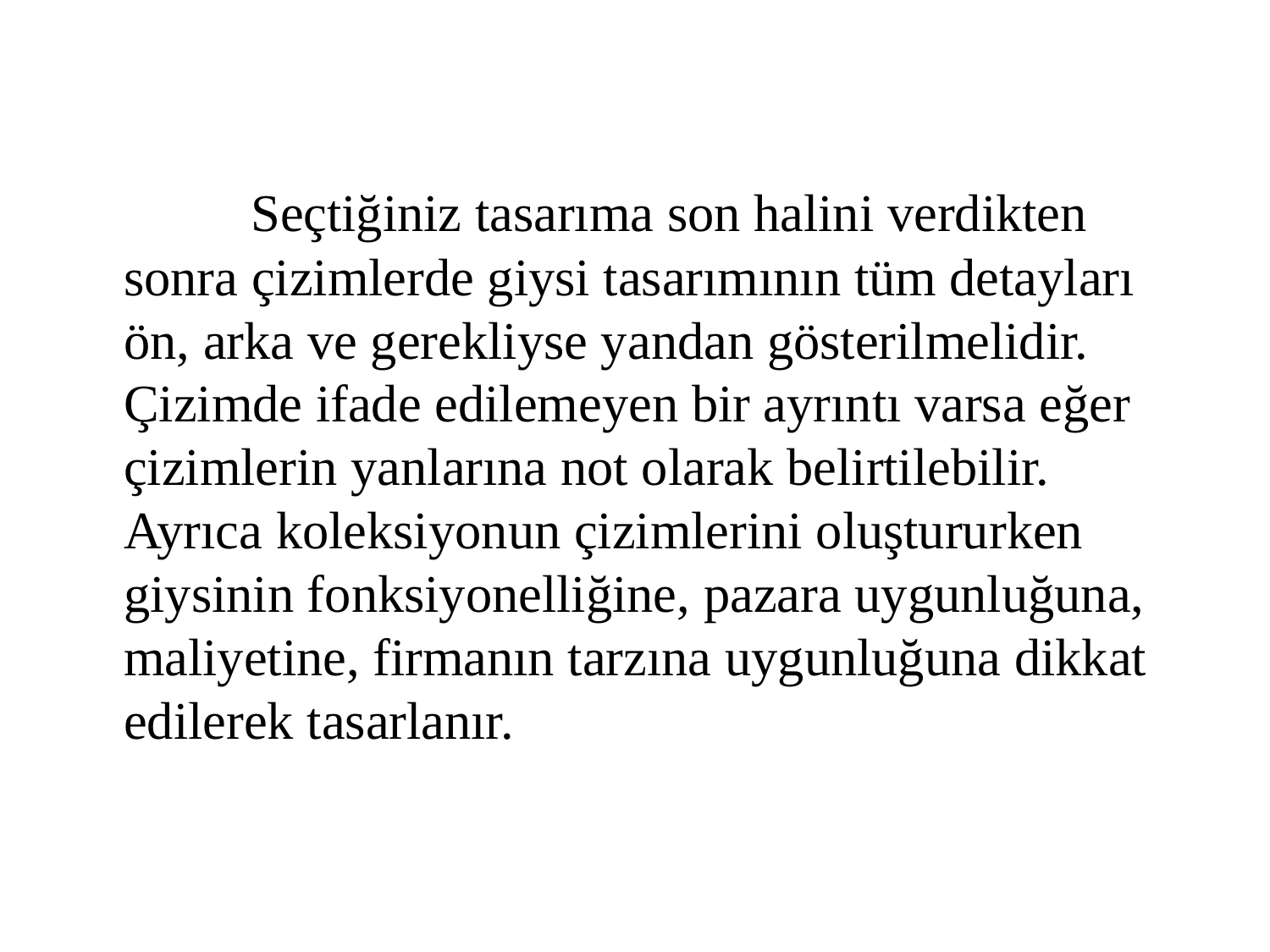

Seçtiğiniz tasarıma son halini verdikten sonra çizimlerde giysi tasarımının tüm detayları ön, arka ve gerekliyse yandan gösterilmelidir. Çizimde ifade edilemeyen bir ayrıntı varsa eğer çizimlerin yanlarına not olarak belirtilebilir. Ayrıca koleksiyonun çizimlerini oluştururken giysinin fonksiyonelliğine, pazara uygunluğuna, maliyetine, firmanın tarzına uygunluğuna dikkat edilerek tasarlanır.